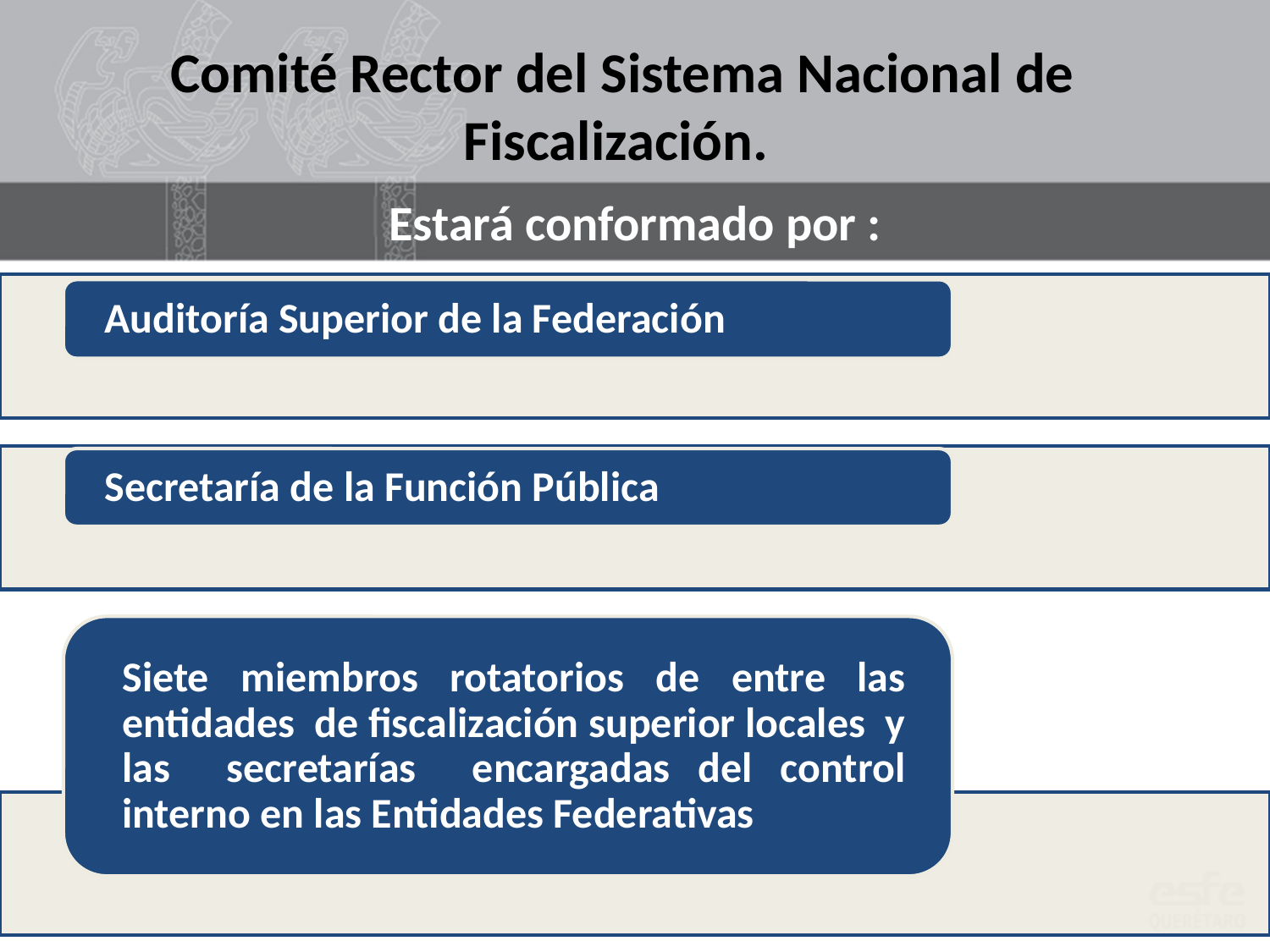

Comité Rector del Sistema Nacional de Fiscalización.
Estará conformado por :
Auditoría Superior de la Federación
Secretaría de la Función Pública
Siete miembros rotatorios de entre las entidades  de fiscalización superior locales  y las  secretarías  encargadas del control interno en las Entidades Federativas